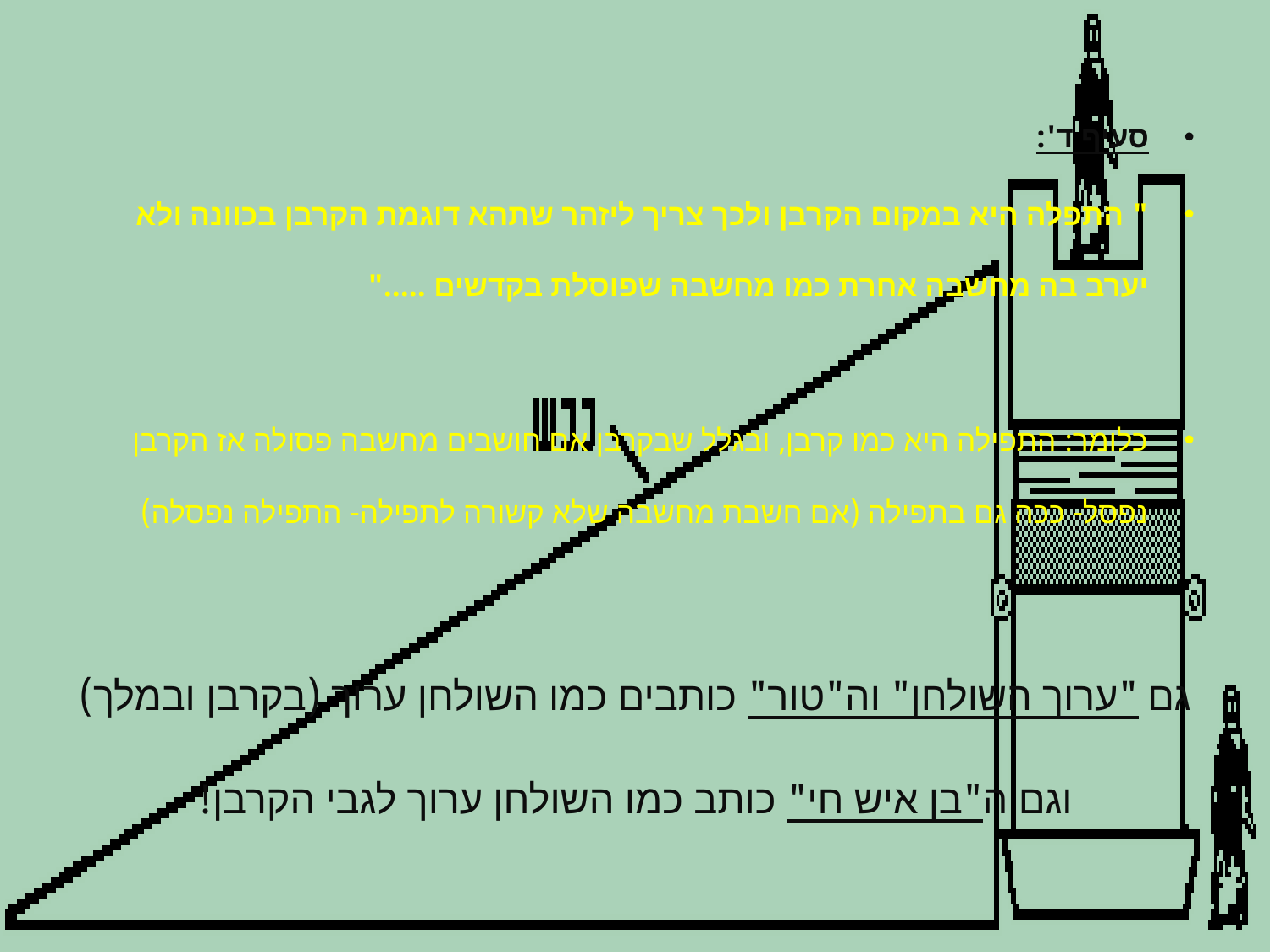

סעיף ד':
" התפלה היא במקום הקרבן ולכך צריך ליזהר שתהא דוגמת הקרבן בכוונה ולא יערב בה מחשבה אחרת כמו מחשבה שפוסלת בקדשים ....."

כלומר: התפילה היא כמו קרבן, ובגלל שבקרבן אם חושבים מחשבה פסולה אז הקרבן נפסל- ככה גם בתפילה (אם חשבת מחשבה שלא קשורה לתפילה- התפילה נפסלה)

גם "ערוך השולחן" וה"טור" כותבים כמו השולחן ערוך (בקרבן ובמלך)
וגם ה"בן איש חי" כותב כמו השולחן ערוך לגבי הקרבן!